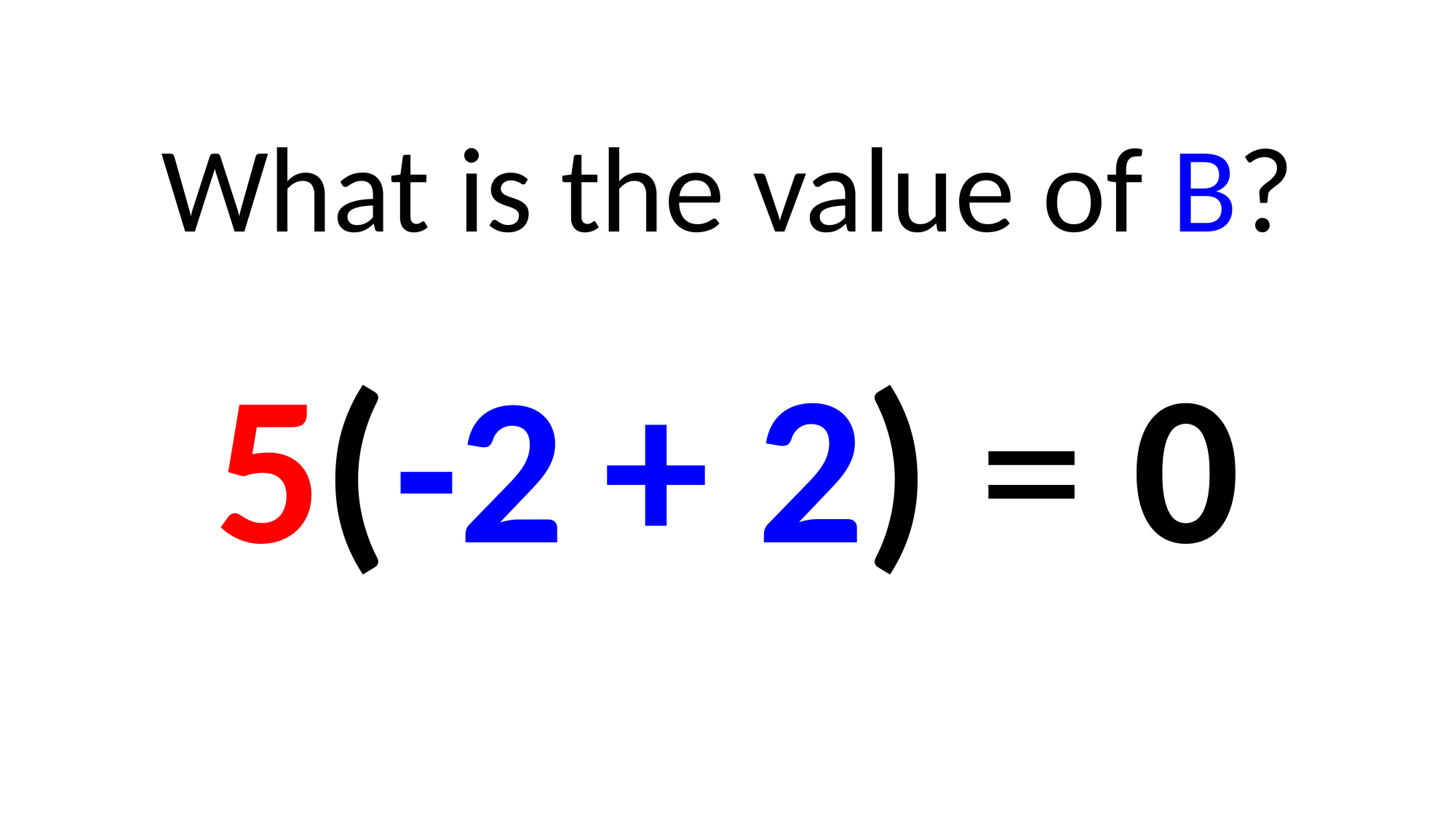

What is the value of B?
5(B  + 2) = 0
-2